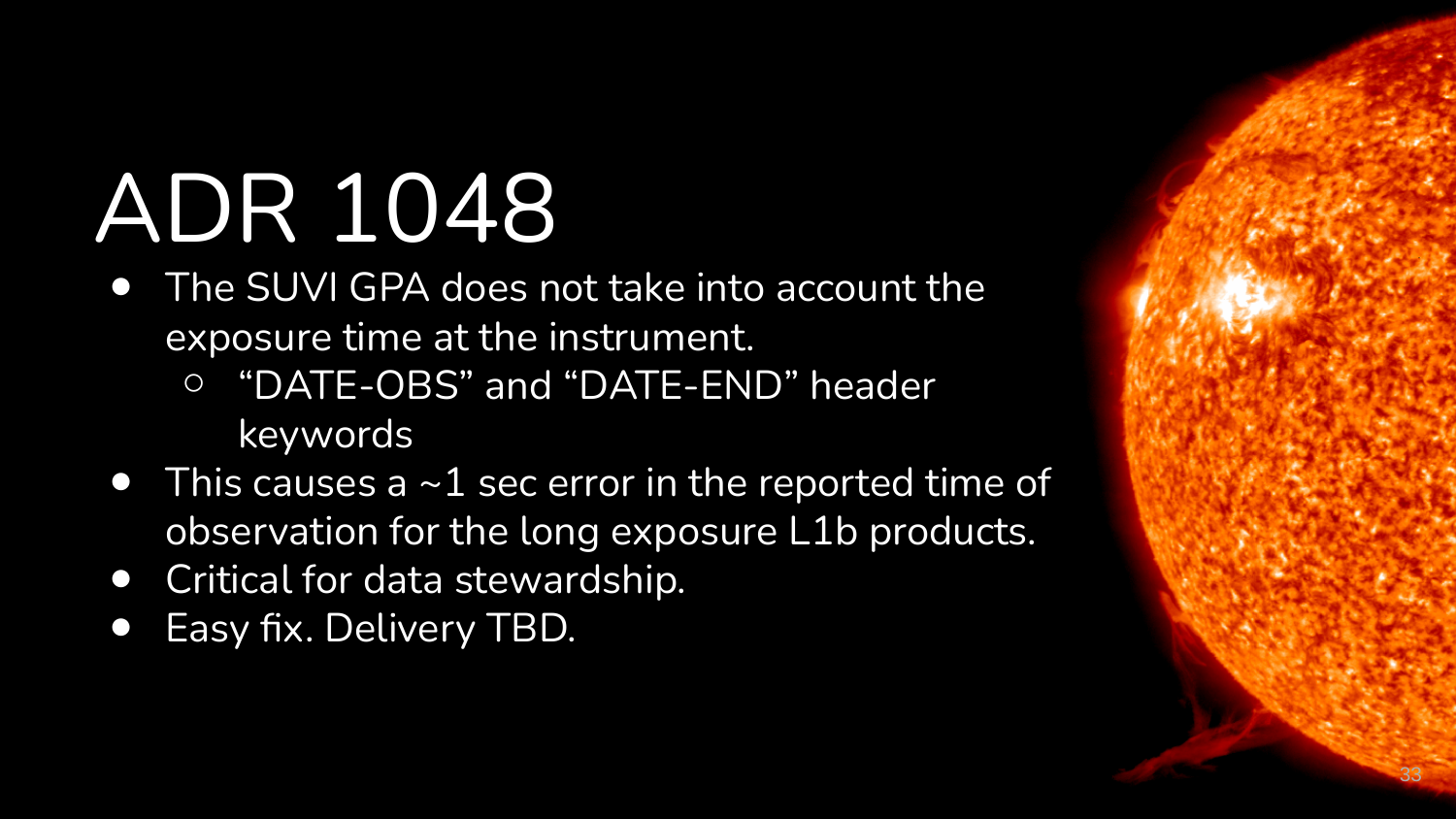

# ADR 1048
The SUVI GPA does not take into account the exposure time at the instrument.
“DATE-OBS” and “DATE-END” header keywords
This causes a ~1 sec error in the reported time of observation for the long exposure L1b products.
Critical for data stewardship.
Easy fix. Delivery TBD.
33